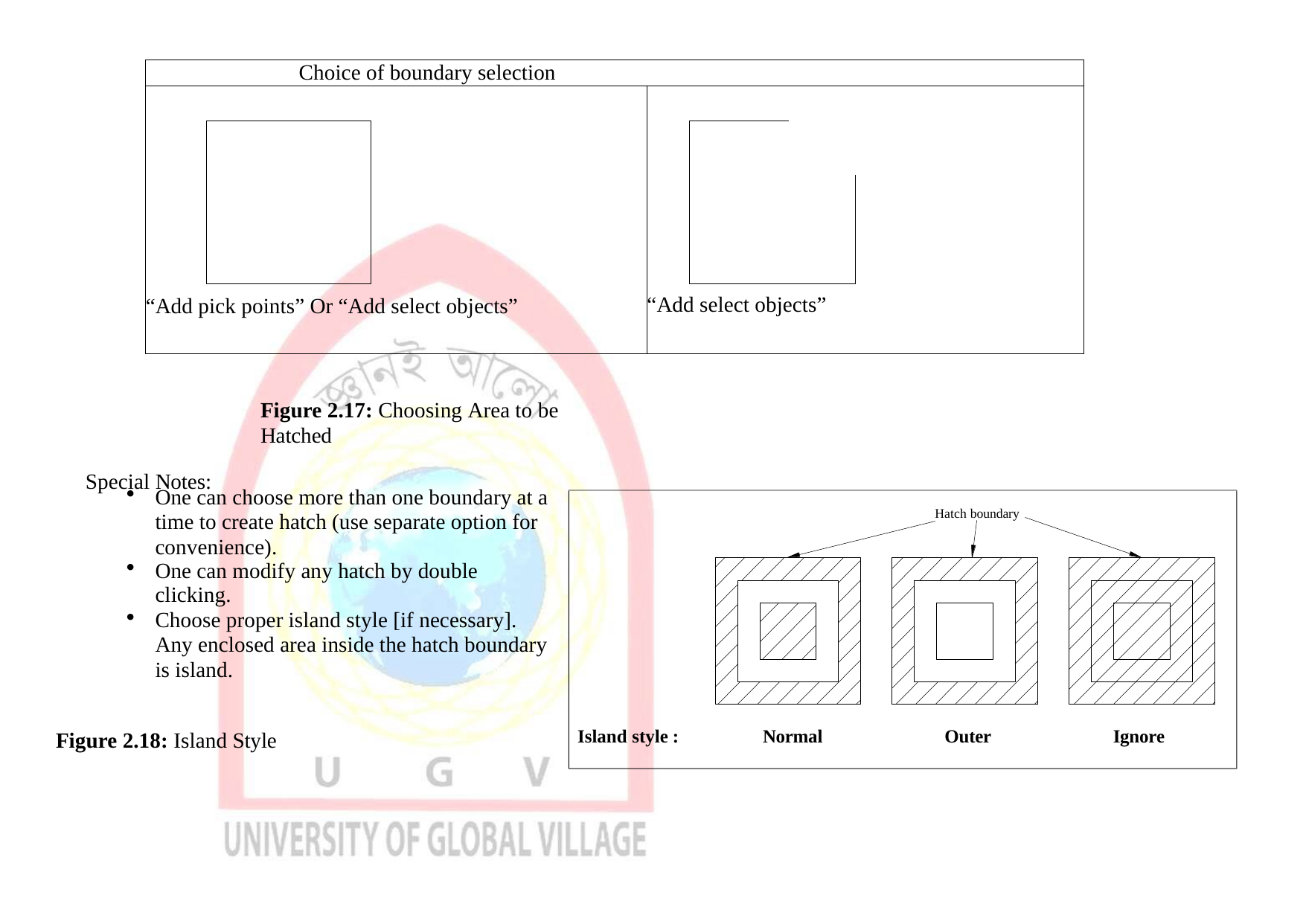

| Choice of boundary selection |  |
| --- | --- |
| “Add pick points” Or “Add select objects” | “Add select objects” |

Figure 2.17: Choosing Area to be Hatched
Special Notes:
One can choose more than one boundary at a time to create hatch (use separate option for convenience).
One can modify any hatch by double clicking.
Choose proper island style [if necessary]. Any enclosed area inside the hatch boundary is island.

Hatch boundary
Island style :
Normal
Outer
Ignore
Figure 2.18: Island Style